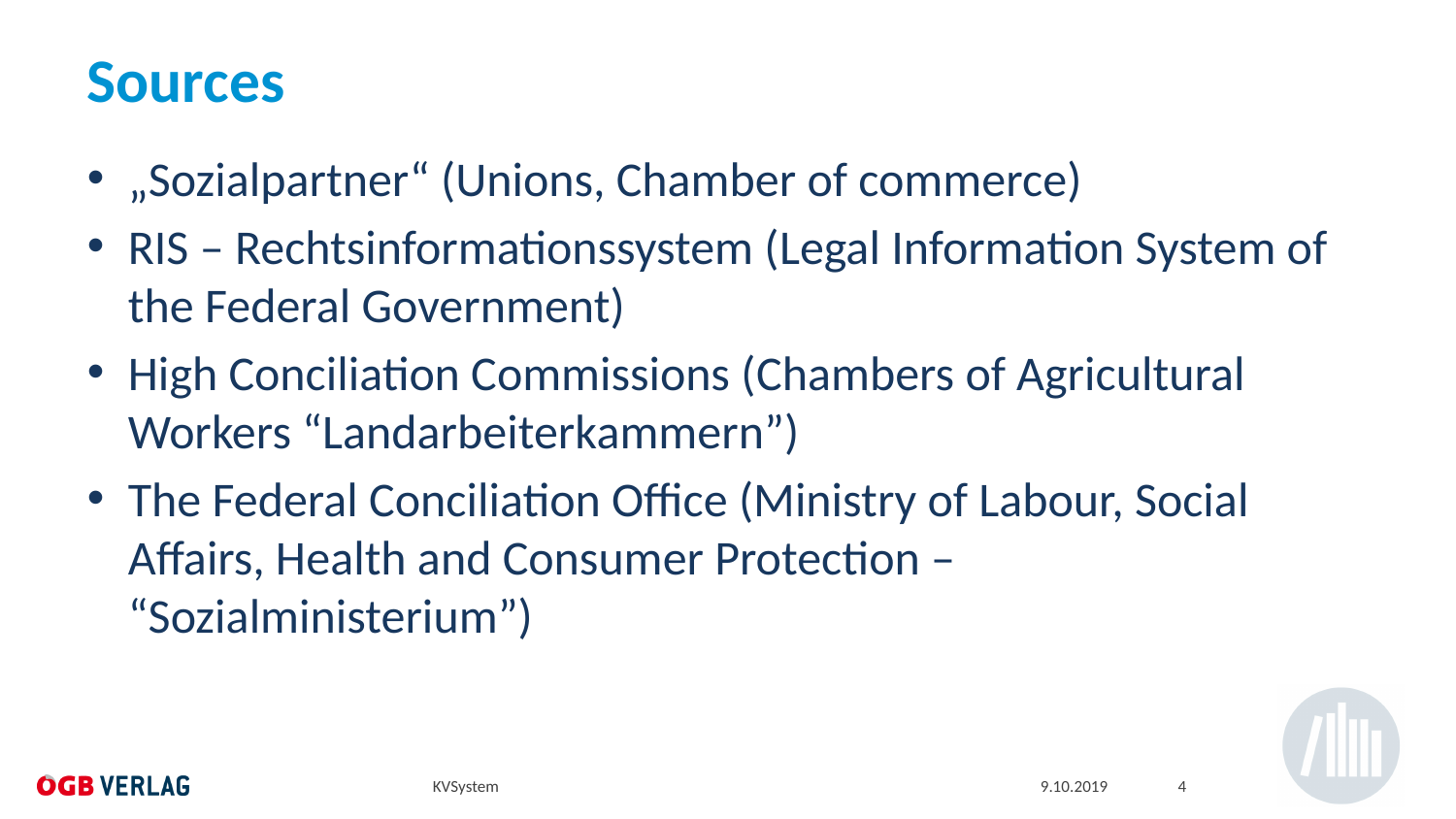

# Sources
„Sozialpartner“ (Unions, Chamber of commerce)
RIS – Rechtsinformationssystem (Legal Information System of the Federal Government)
High Conciliation Commissions (Chambers of Agricultural Workers “Landarbeiterkammern”)
The Federal Conciliation Office (Ministry of Labour, Social Affairs, Health and Consumer Protection – “Sozialministerium”)

KVSystem
9.10.2019
4